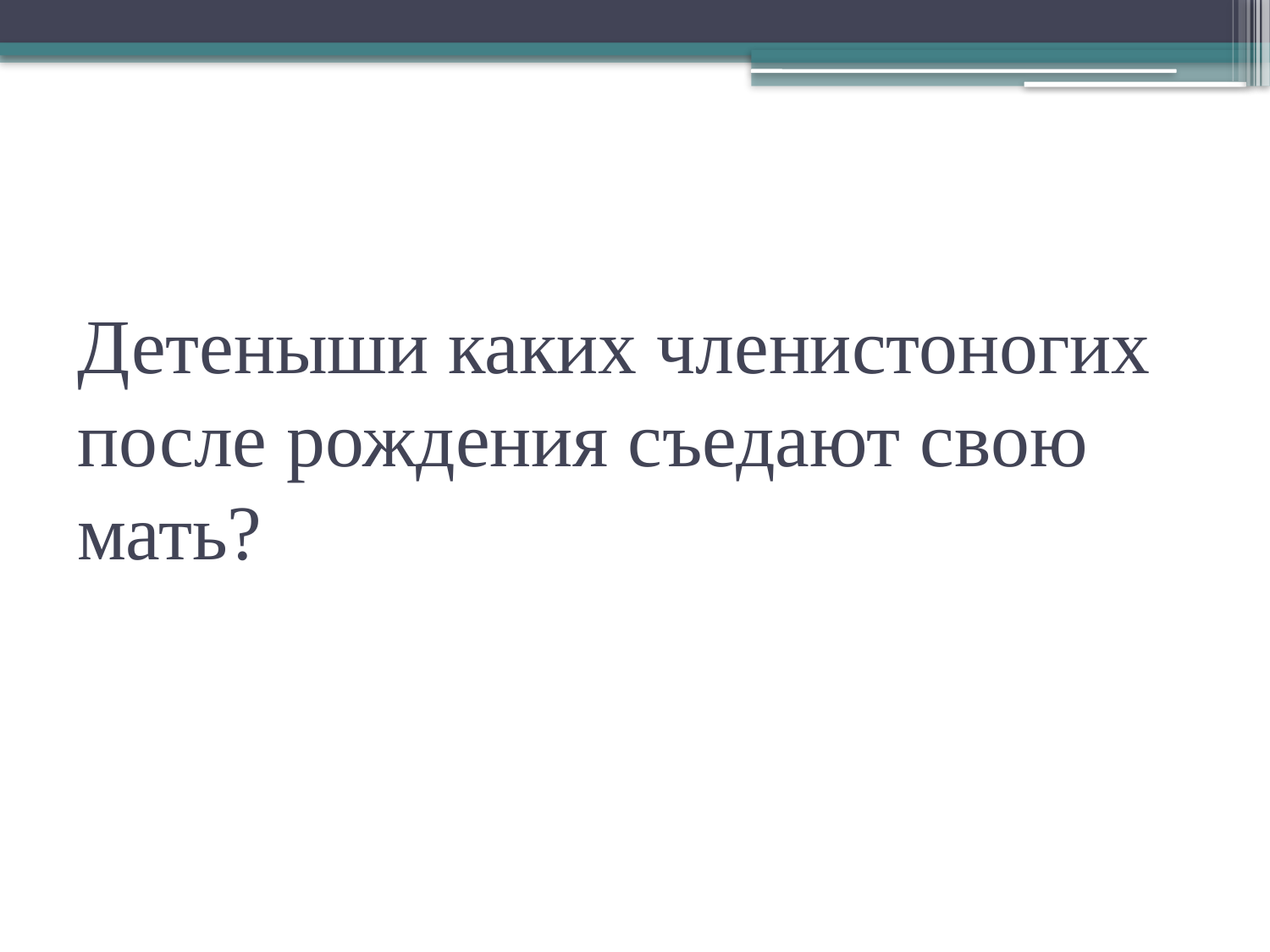

# Детеныши каких членистоногих после рождения съедают свою мать?